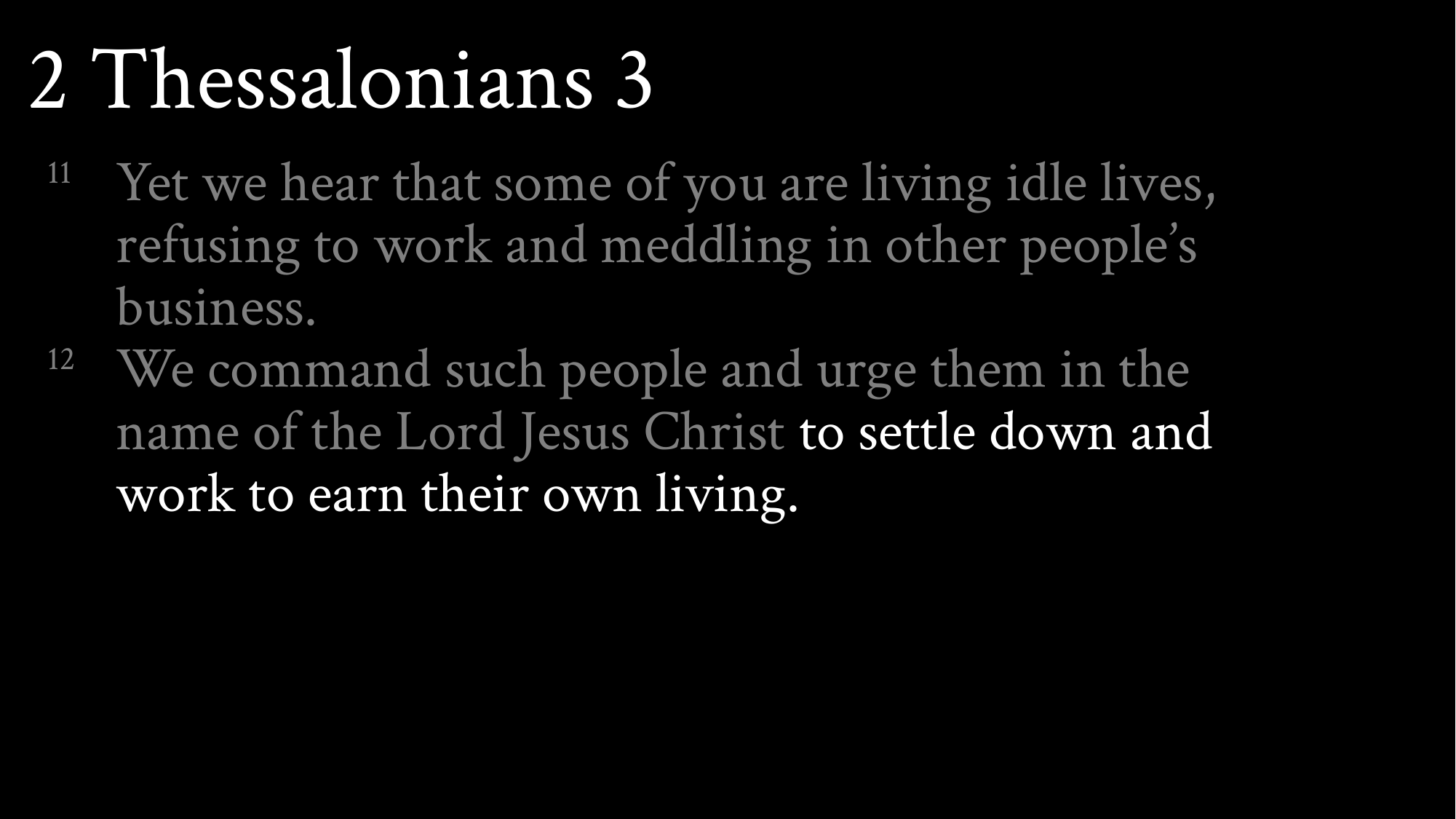

2 Thessalonians 3
11 	Yet we hear that some of you are living idle lives, refusing to work and meddling in other people’s business.
12 	We command such people and urge them in the name of the Lord Jesus Christ to settle down and work to earn their own living.